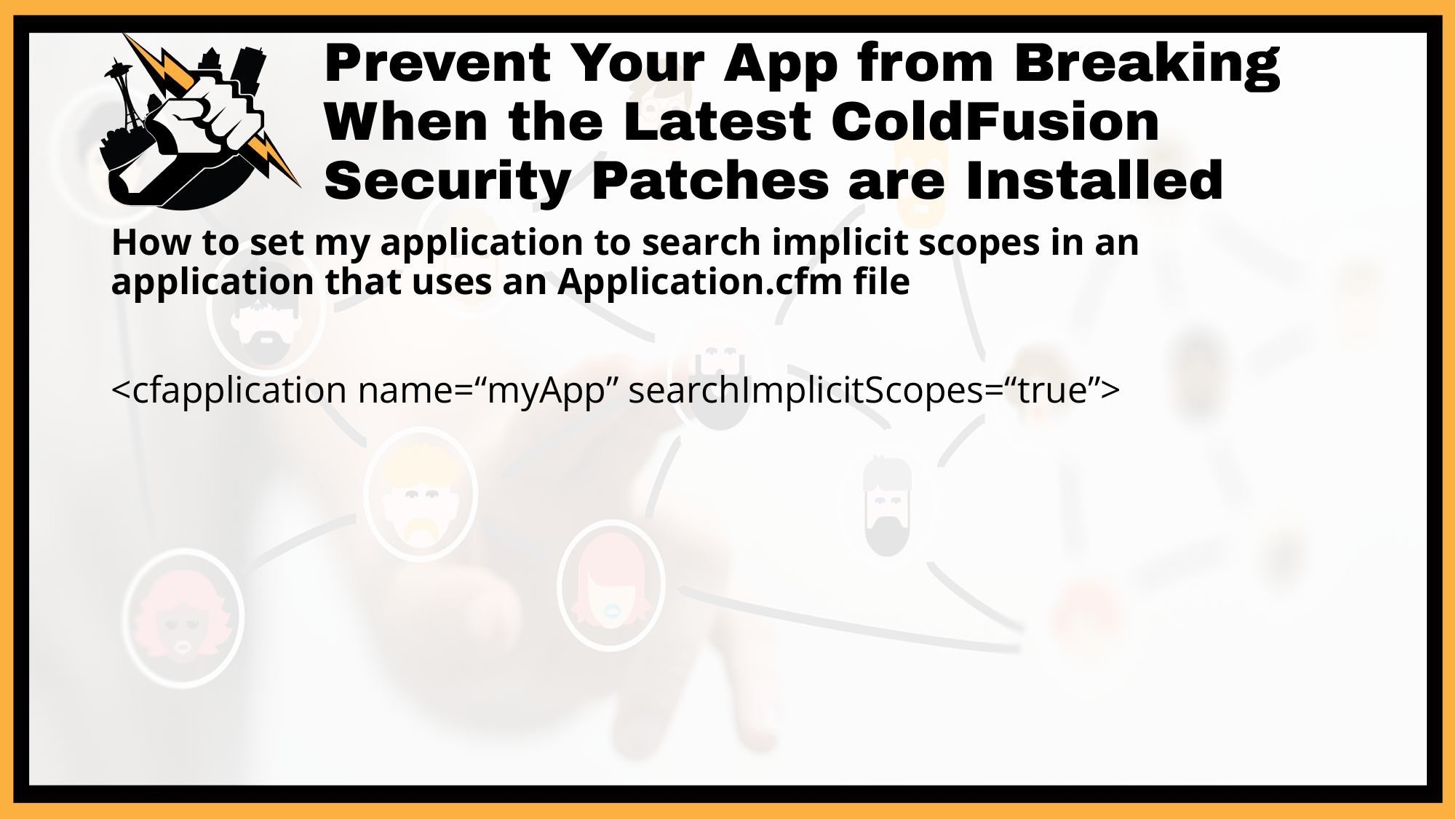

# Prevent Your App from Breaking When the Latest ColdFusion Security Patches are Installed
How to set my application to search implicit scopes in an application that uses an Application.cfm file

<cfapplication name=“myApp” searchImplicitScopes=“true”>